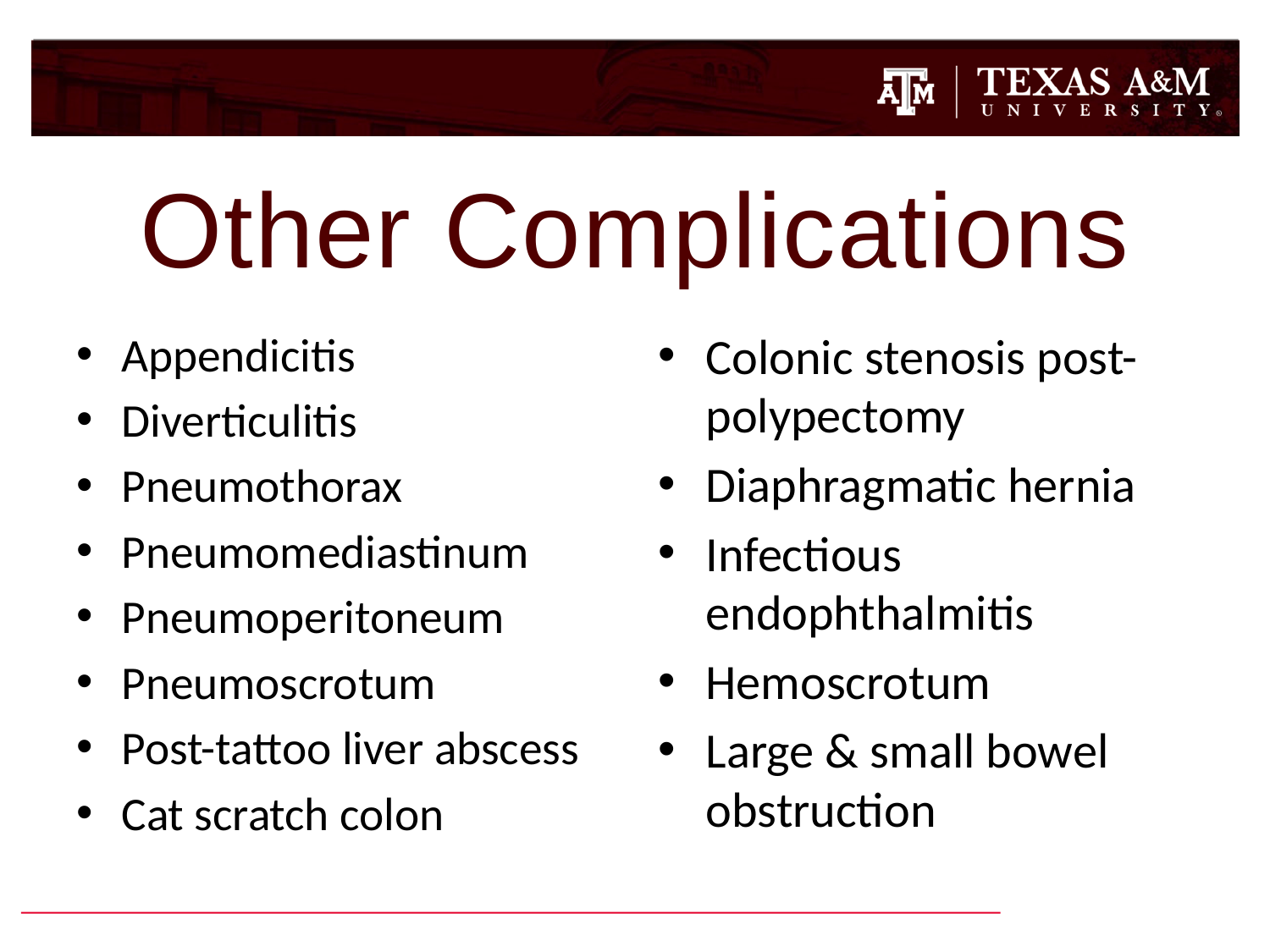

# Other Complications
Appendicitis
Diverticulitis
Pneumothorax
Pneumomediastinum
Pneumoperitoneum
Pneumoscrotum
Post-tattoo liver abscess
Cat scratch colon
Colonic stenosis post-polypectomy
Diaphragmatic hernia
Infectious endophthalmitis
Hemoscrotum
Large & small bowel obstruction